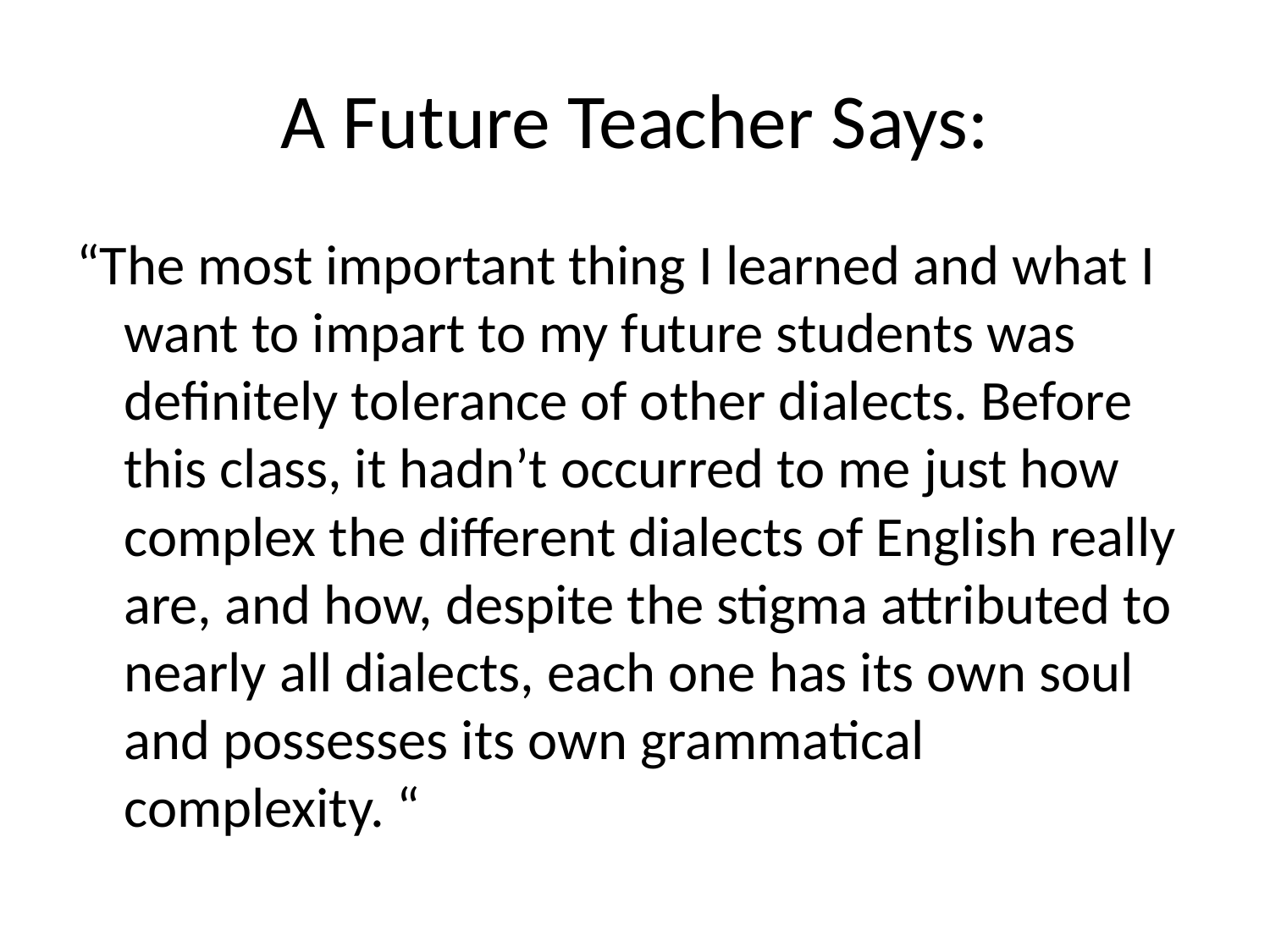

# A Future Teacher Says:
“The most important thing I learned and what I want to impart to my future students was definitely tolerance of other dialects. Before this class, it hadn’t occurred to me just how complex the different dialects of English really are, and how, despite the stigma attributed to nearly all dialects, each one has its own soul and possesses its own grammatical complexity. “